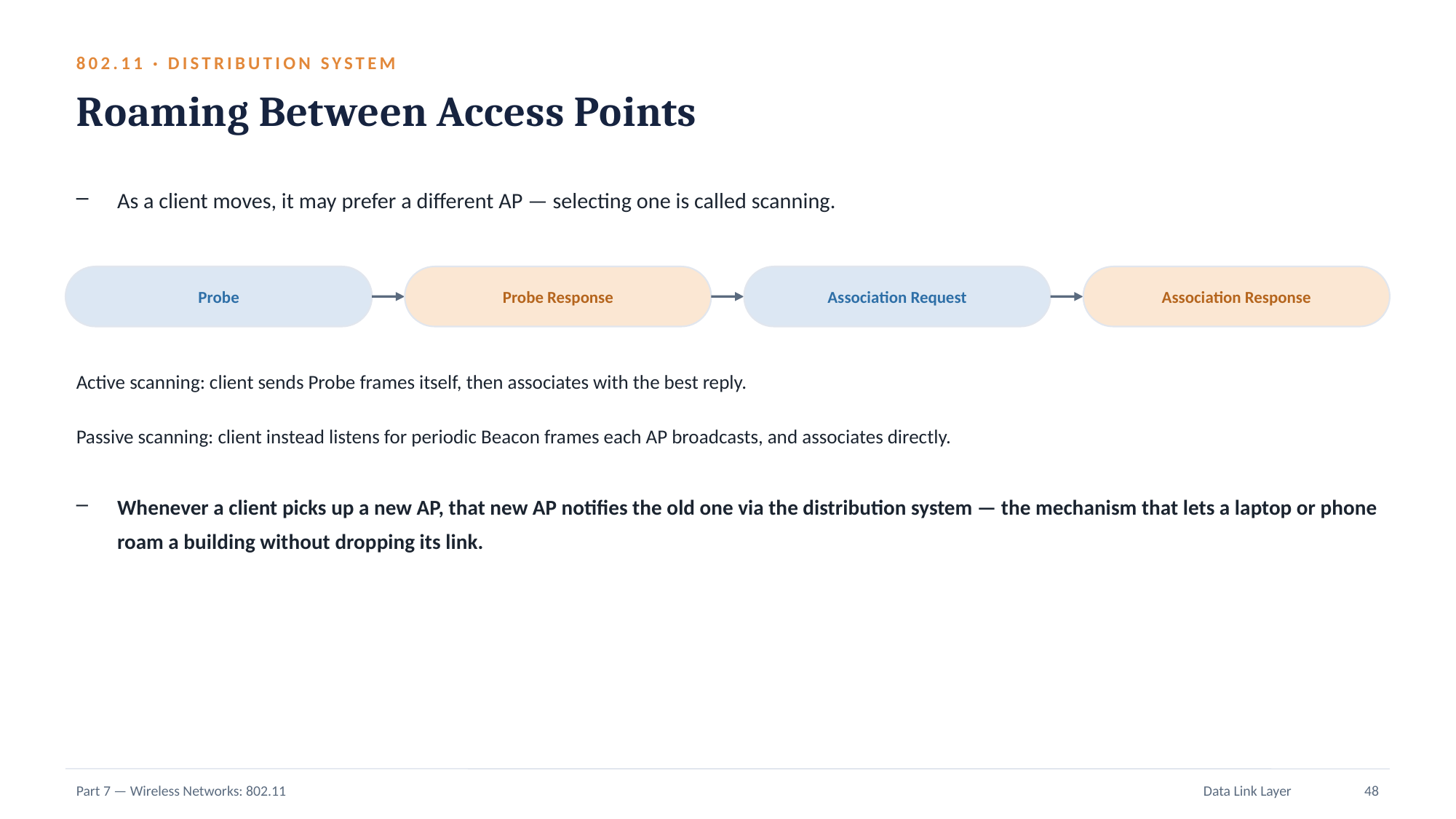

802.11 · DISTRIBUTION SYSTEM
Roaming Between Access Points
As a client moves, it may prefer a different AP — selecting one is called scanning.

Probe

Probe Response

Association Request

Association Response

Active scanning: client sends Probe frames itself, then associates with the best reply.
Passive scanning: client instead listens for periodic Beacon frames each AP broadcasts, and associates directly.
Whenever a client picks up a new AP, that new AP notifies the old one via the distribution system — the mechanism that lets a laptop or phone roam a building without dropping its link.

Part 7 — Wireless Networks: 802.11
Data Link Layer
48